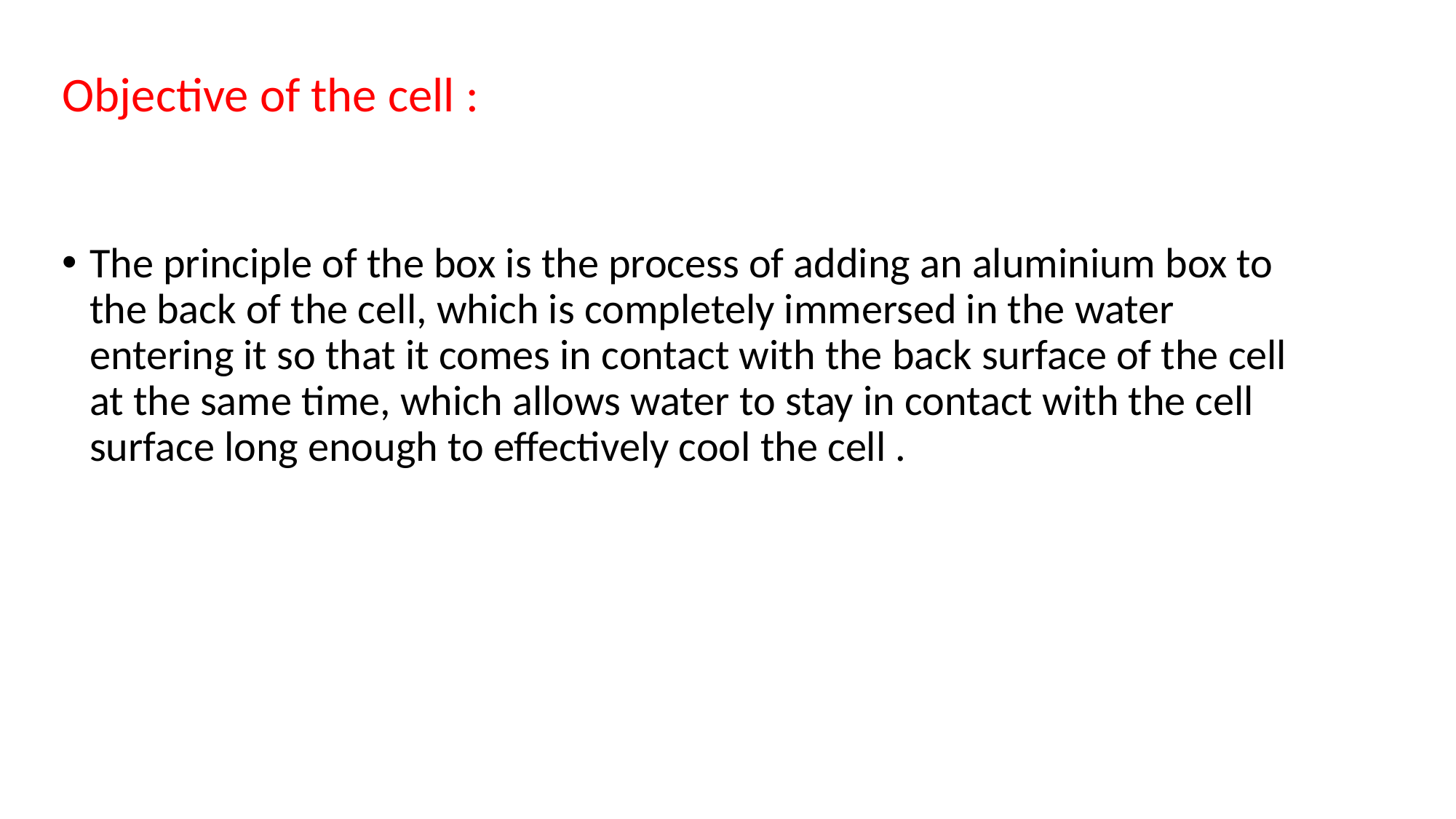

# Objective of the cell :
The principle of the box is the process of adding an aluminium box to the back of the cell, which is completely immersed in the water entering it so that it comes in contact with the back surface of the cell at the same time, which allows water to stay in contact with the cell surface long enough to effectively cool the cell .